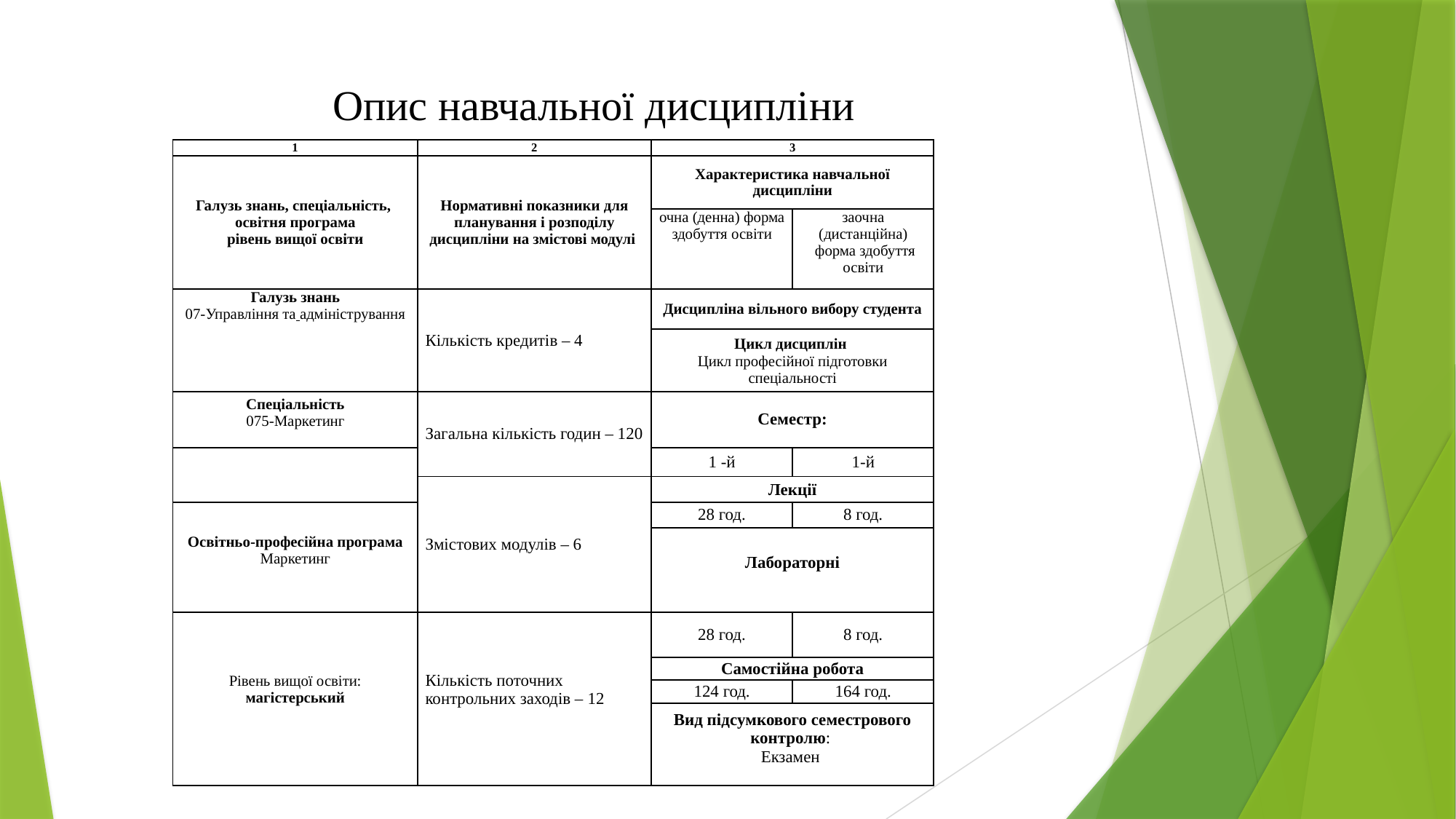

# Опис навчальної дисципліни
| 1 | 2 | 3 |  |
| --- | --- | --- | --- |
| Галузь знань, спеціальність, освітня програма рівень вищої освіти | Нормативні показники для планування і розподілу дисципліни на змістові модулі | Характеристика навчальної дисципліни |  |
|  |  | очна (денна) форма здобуття освіти | заочна (дистанційна) форма здобуття освіти |
| Галузь знань 07-Управління та адміністрування | Кількість кредитів – 4 | Дисципліна вільного вибору студента |  |
|  |  | Цикл дисциплін Цикл професійної підготовки спеціальності |  |
| Спеціальність 075-Маркетинг | Загальна кількість годин – 120 | Семестр: |  |
|  |  | 1 -й | 1-й |
|  | Змістових модулів – 6 | Лекції |  |
| Освітньо-професійна програма Маркетинг |  | 28 год. | 8 год. |
|  |  | Лабораторні |  |
| Рівень вищої освіти: магістерський | Кількість поточних контрольних заходів – 12 | 28 год. | 8 год. |
|  |  | Самостійна робота |  |
|  |  | 124 год. | 164 год. |
|  |  | Вид підсумкового семестрового контролю: Екзамен |  |